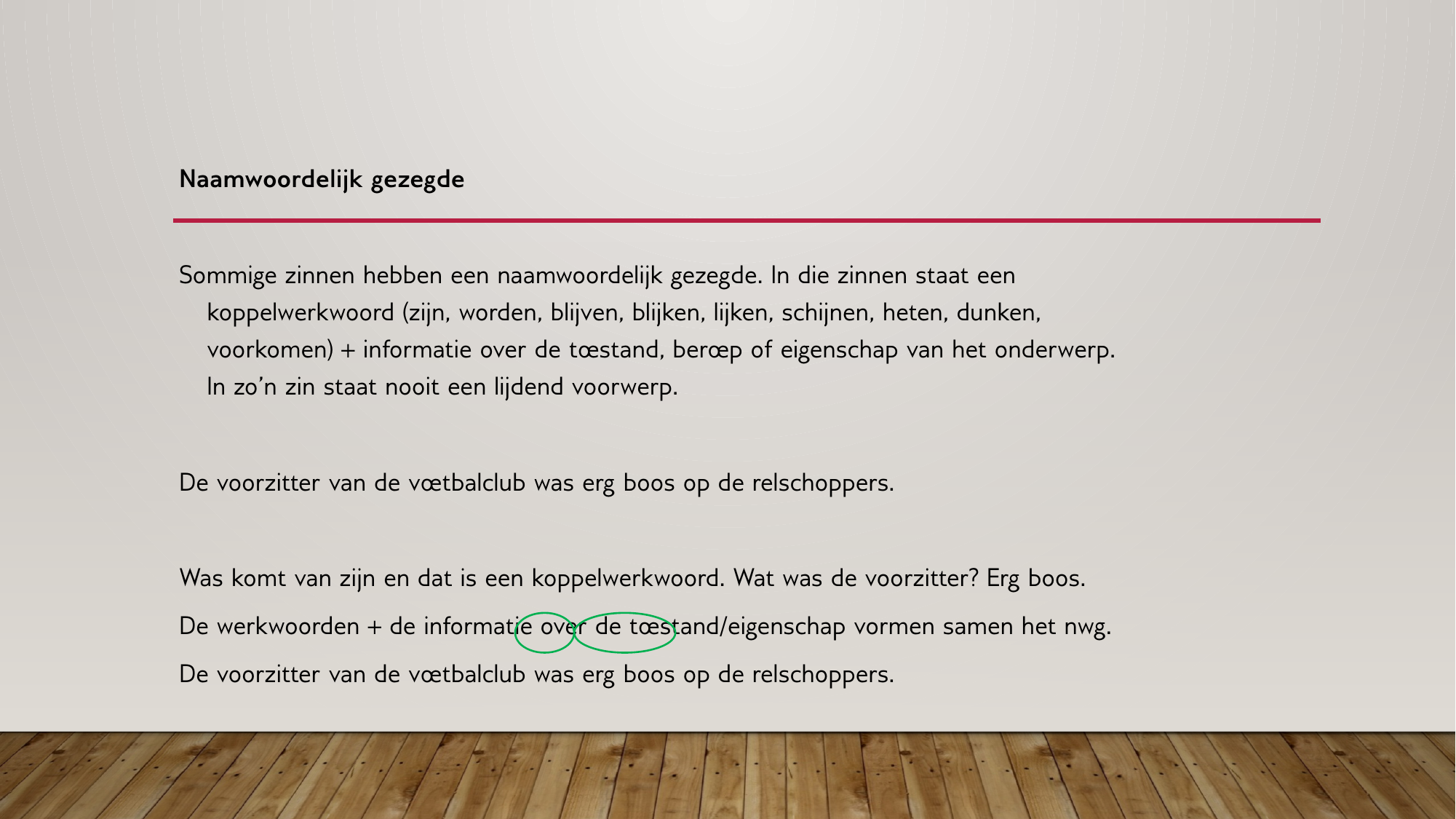

Naamwoordelijk gezegde

Sommige zinnen hebben een naamwoordelijk gezegde. In die zinnen staat een koppelwerkwoord (zijn, worden, blijven, blijken, lijken, schijnen, heten, dunken, voorkomen) + informatie over de toestand, beroep of eigenschap van het onderwerp. In zo’n zin staat nooit een lijdend voorwerp.

De voorzitter van de voetbalclub was erg boos op de relschoppers.

Was komt van zijn en dat is een koppelwerkwoord. Wat was de voorzitter? Erg boos.
De werkwoorden + de informatie over de toestand/eigenschap vormen samen het nwg.
De voorzitter van de voetbalclub was erg boos op de relschoppers.